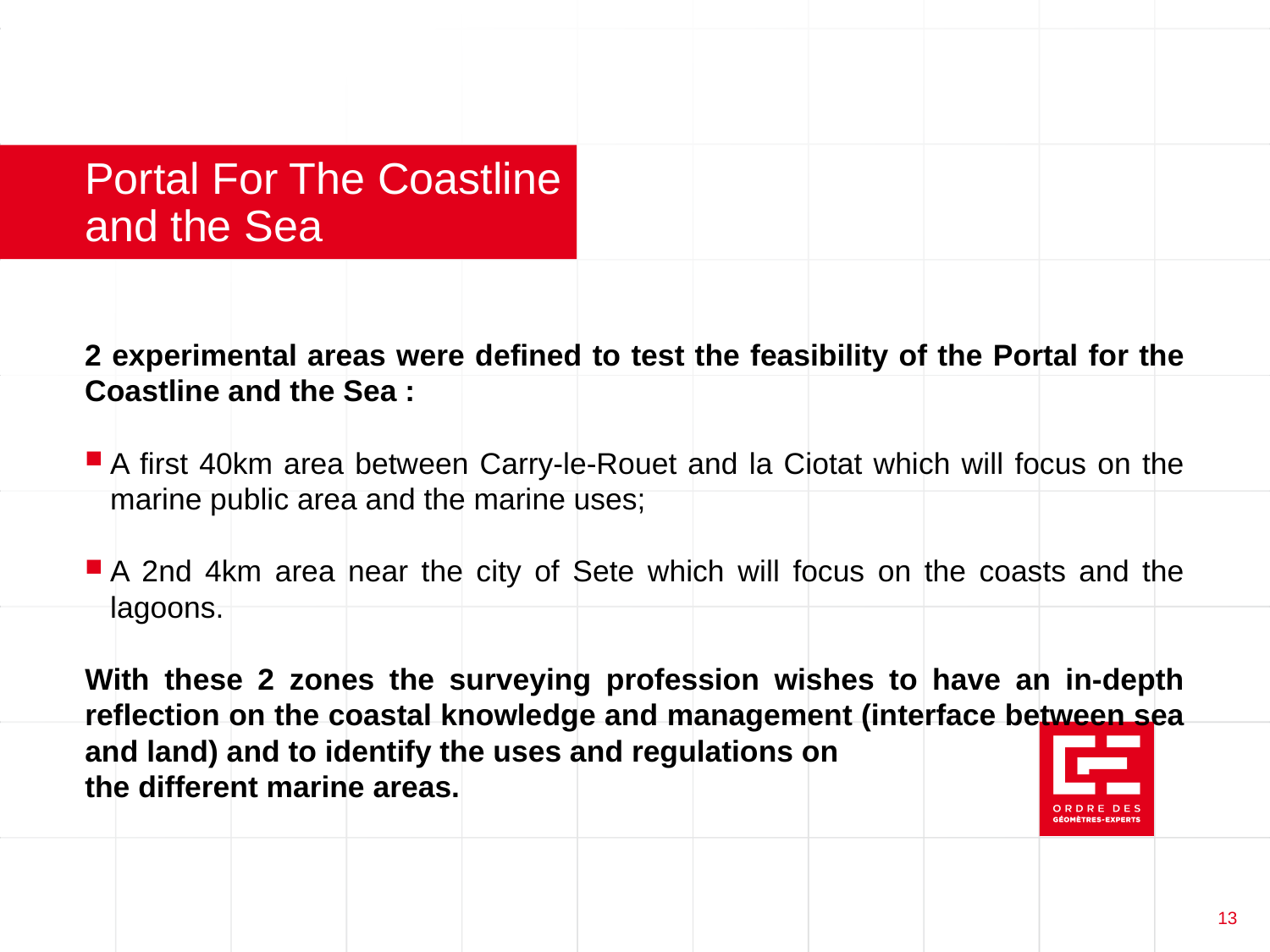

# Portal For The Coastline and the Sea
2 experimental areas were defined to test the feasibility of the Portal for the Coastline and the Sea :

A first 40km area between Carry-le-Rouet and la Ciotat which will focus on the marine public area and the marine uses;

A 2nd 4km area near the city of Sete which will focus on the coasts and the lagoons.

With these 2 zones the surveying profession wishes to have an in-depth reflection on the coastal knowledge and management (interface between sea and land) and to identify the uses and regulations on
the different marine areas.

13